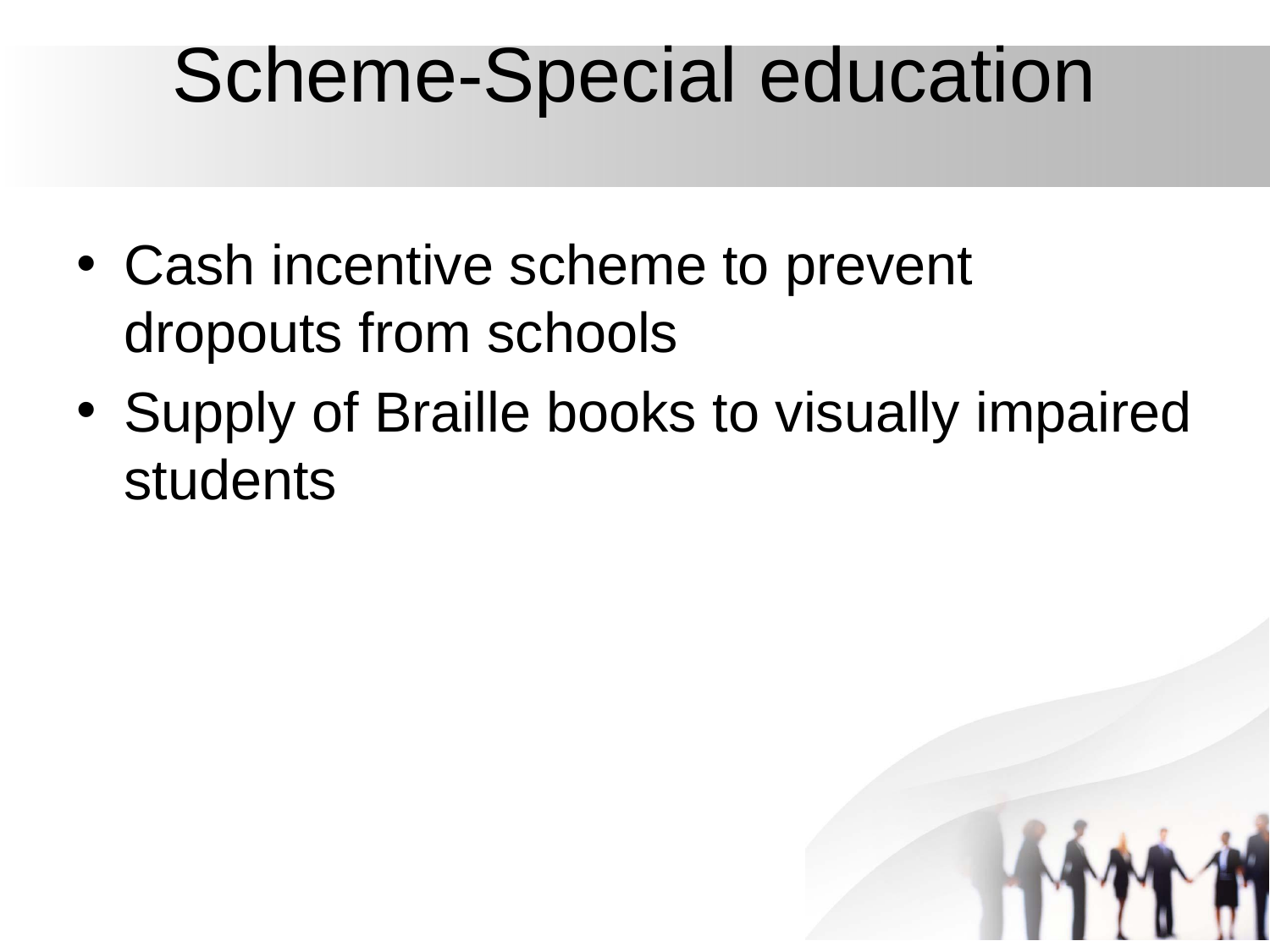

# Scheme-Special education
Cash incentive scheme to prevent dropouts from schools
Supply of Braille books to visually impaired students